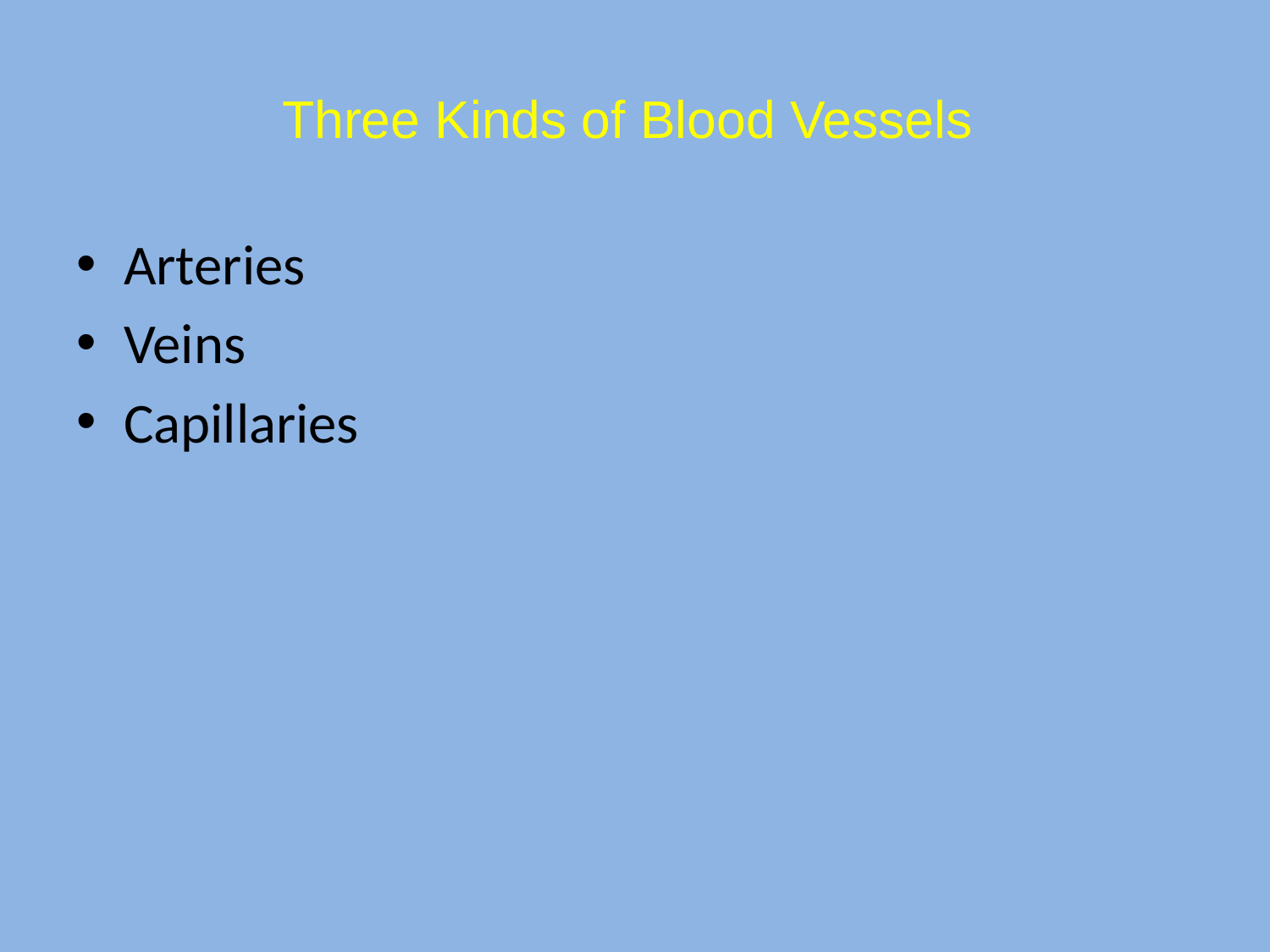

# Three Kinds of Blood Vessels
Arteries
Veins
Capillaries